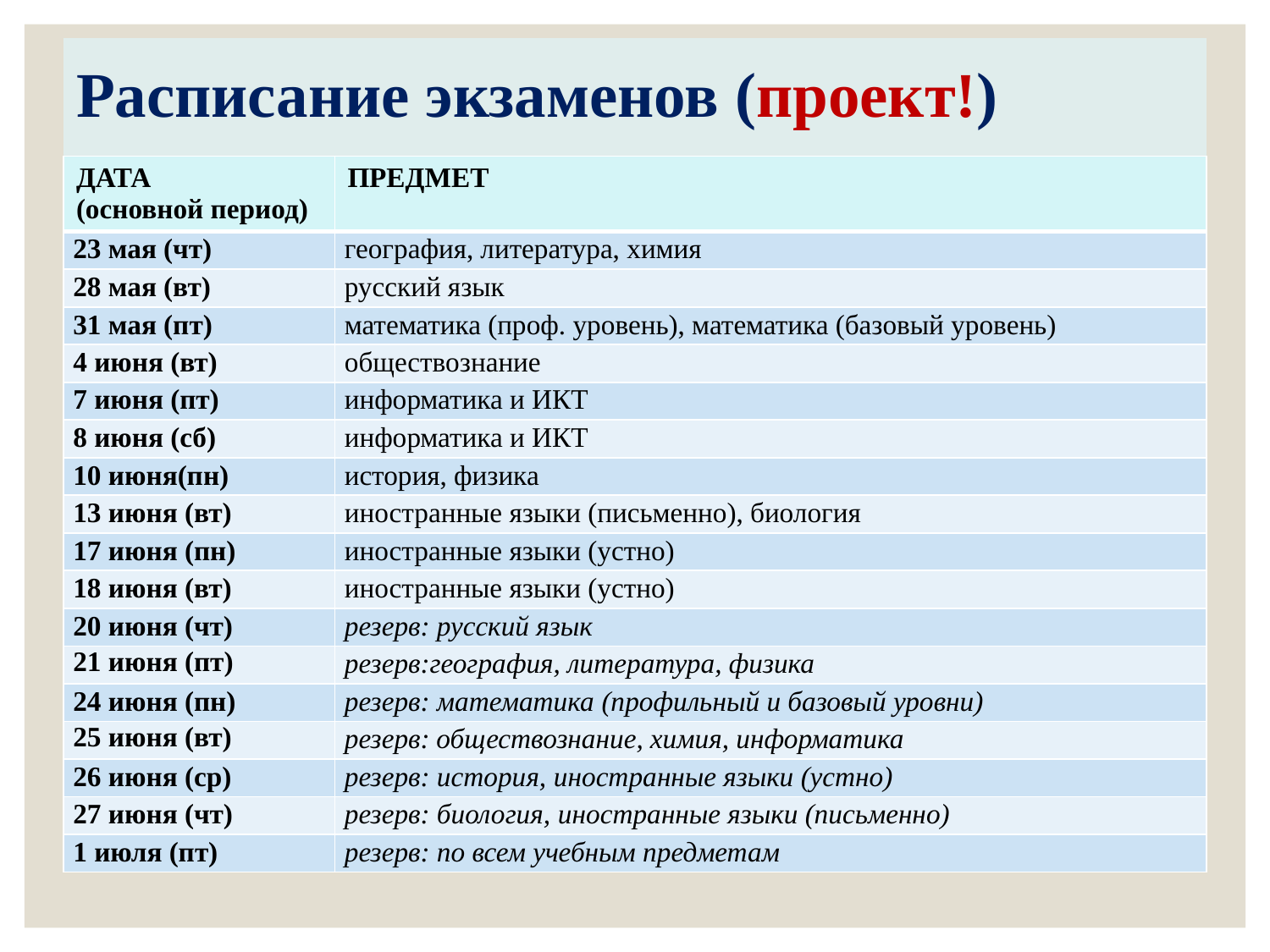

# Расписание экзаменов (проект!)
| ДАТА (основной период) | ПРЕДМЕТ |
| --- | --- |
| 23 мая (чт) | география, литература, химия |
| 28 мая (вт) | русский язык |
| 31 мая (пт) | математика (проф. уровень), математика (базовый уровень) |
| 4 июня (вт) | обществознание |
| 7 июня (пт) | информатика и ИКТ |
| 8 июня (сб) | информатика и ИКТ |
| 10 июня(пн) | история, физика |
| 13 июня (вт) | иностранные языки (письменно), биология |
| 17 июня (пн) | иностранные языки (устно) |
| 18 июня (вт) | иностранные языки (устно) |
| 20 июня (чт) | резерв: русский язык |
| 21 июня (пт) | резерв:география, литература, физика |
| 24 июня (пн) | резерв: математика (профильный и базовый уровни) |
| 25 июня (вт) | резерв: обществознание, химия, информатика |
| 26 июня (ср) | резерв: история, иностранные языки (устно) |
| 27 июня (чт) | резерв: биология, иностранные языки (письменно) |
| 1 июля (пт) | резерв: по всем учебным предметам |